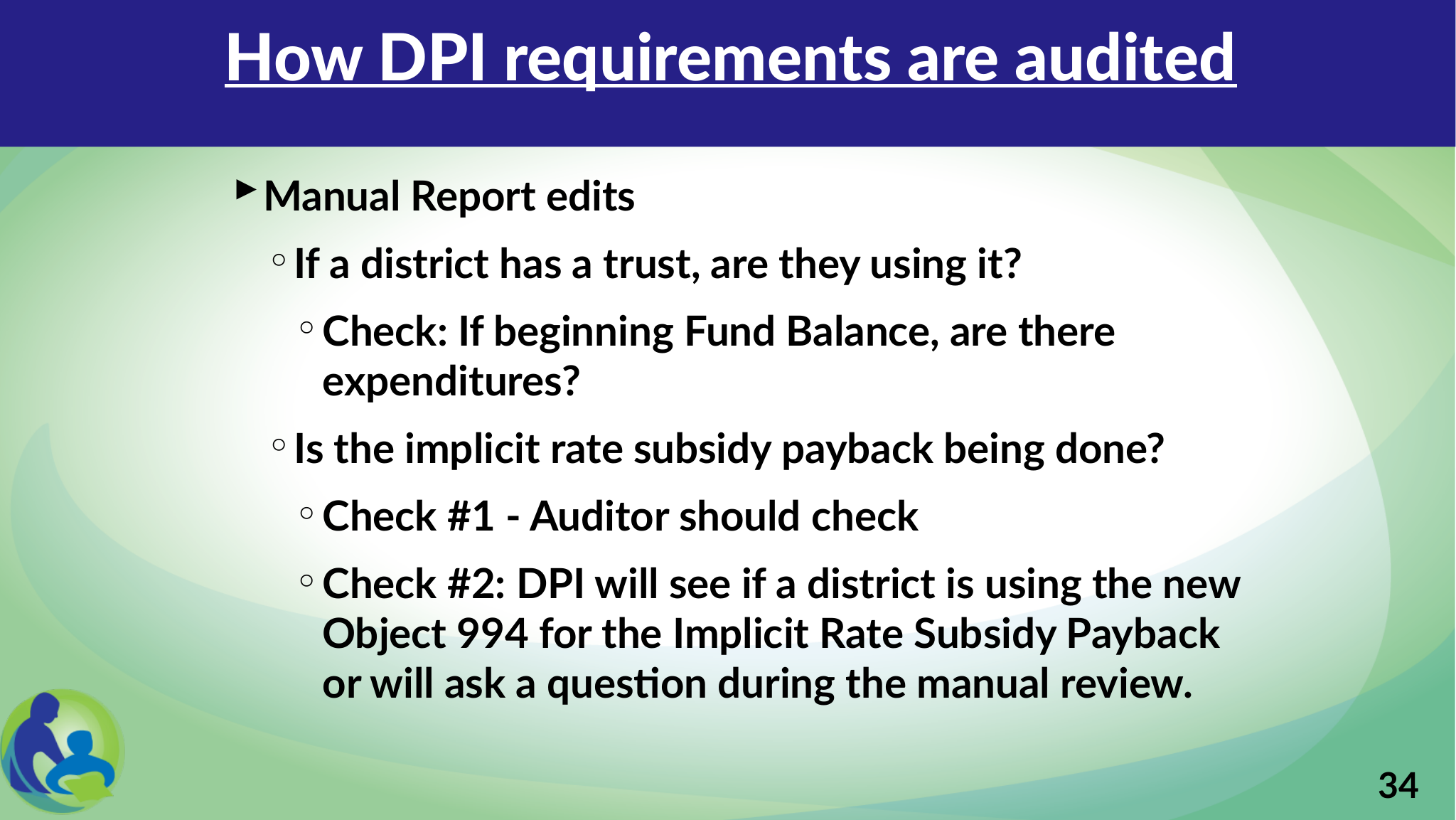

# How DPI requirements are audited
Manual Report edits
If a district has a trust, are they using it?
Check: If beginning Fund Balance, are there expenditures?
Is the implicit rate subsidy payback being done?
Check #1 - Auditor should check
Check #2: DPI will see if a district is using the new Object 994 for the Implicit Rate Subsidy Payback or will ask a question during the manual review.